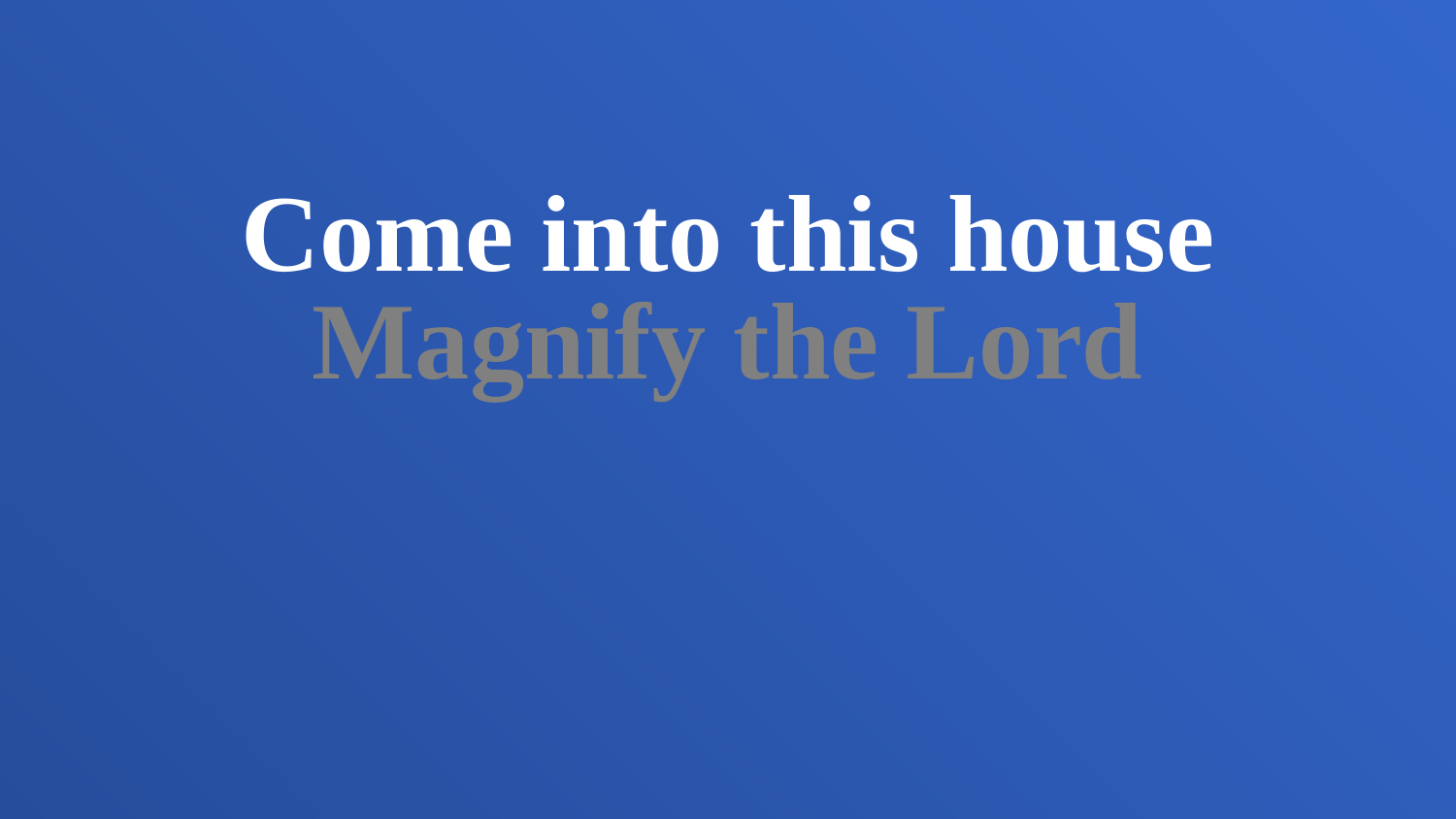

Come into this house
Magnify the Lord